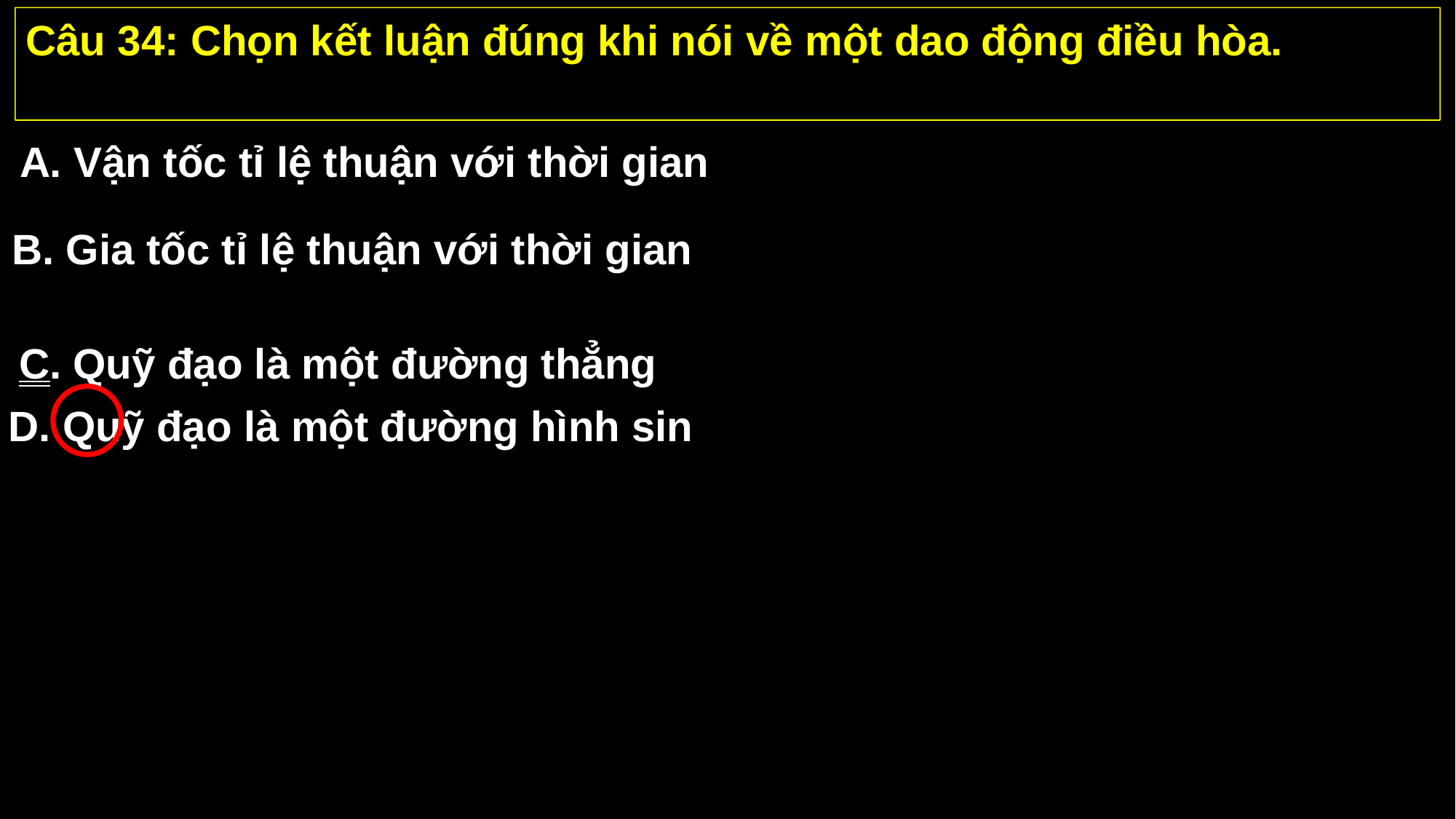

Câu 34: Chọn kết luận đúng khi nói về một dao động điều hòa.

A. Vận tốc tỉ lệ thuận với thời gian
B. Gia tốc tỉ lệ thuận với thời gian

C. Quỹ đạo là một đường thẳng

D. Quỹ đạo là một đường hình sin